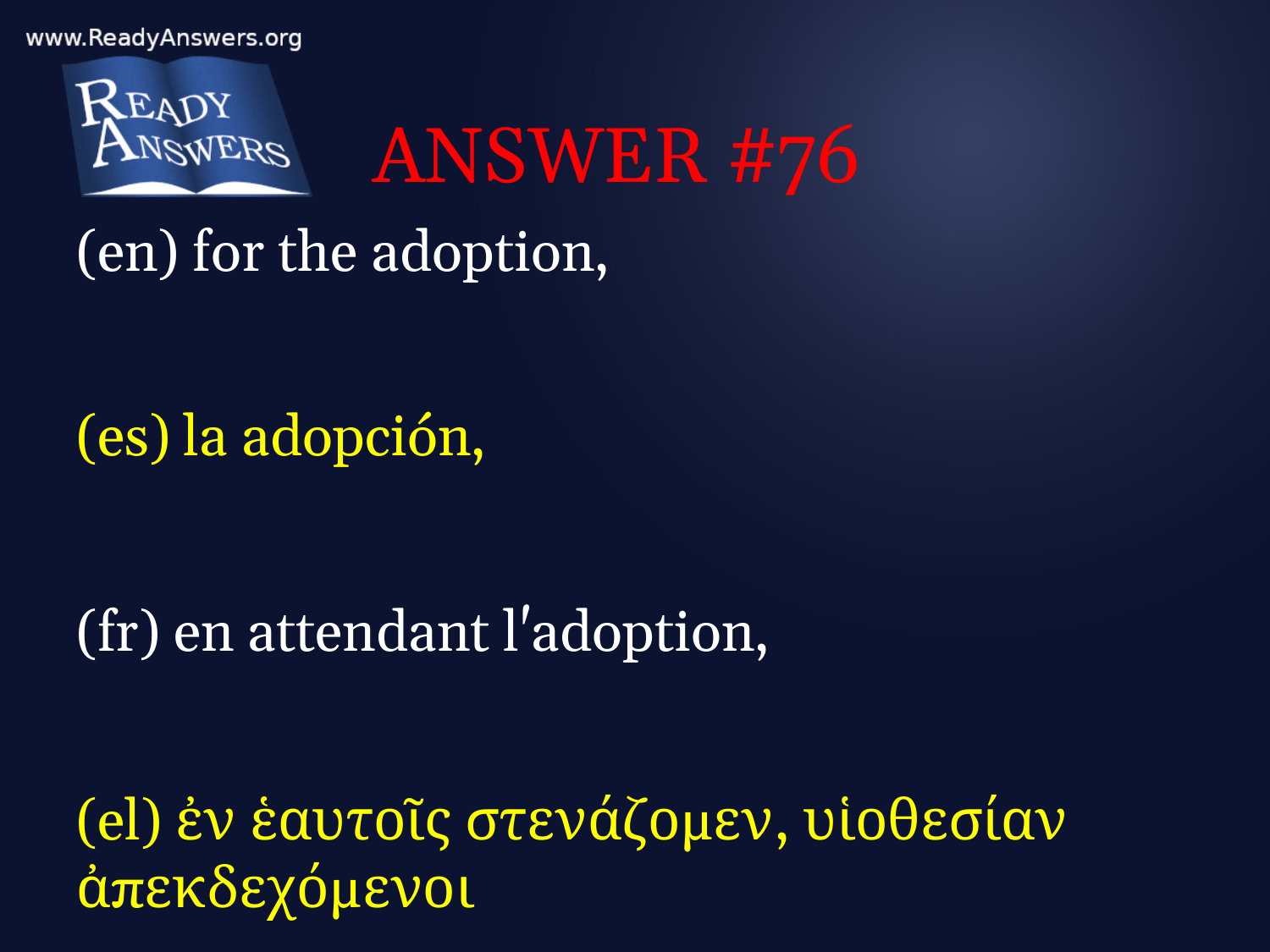

# ANSWER #76
(en) for the adoption,
(es) la adopción,
(fr) en attendant l'adoption,
(el) ἐν ἑαυτοῖς στενάζομεν, υἱοθεσίαν ἀπεκδεχόμενοι